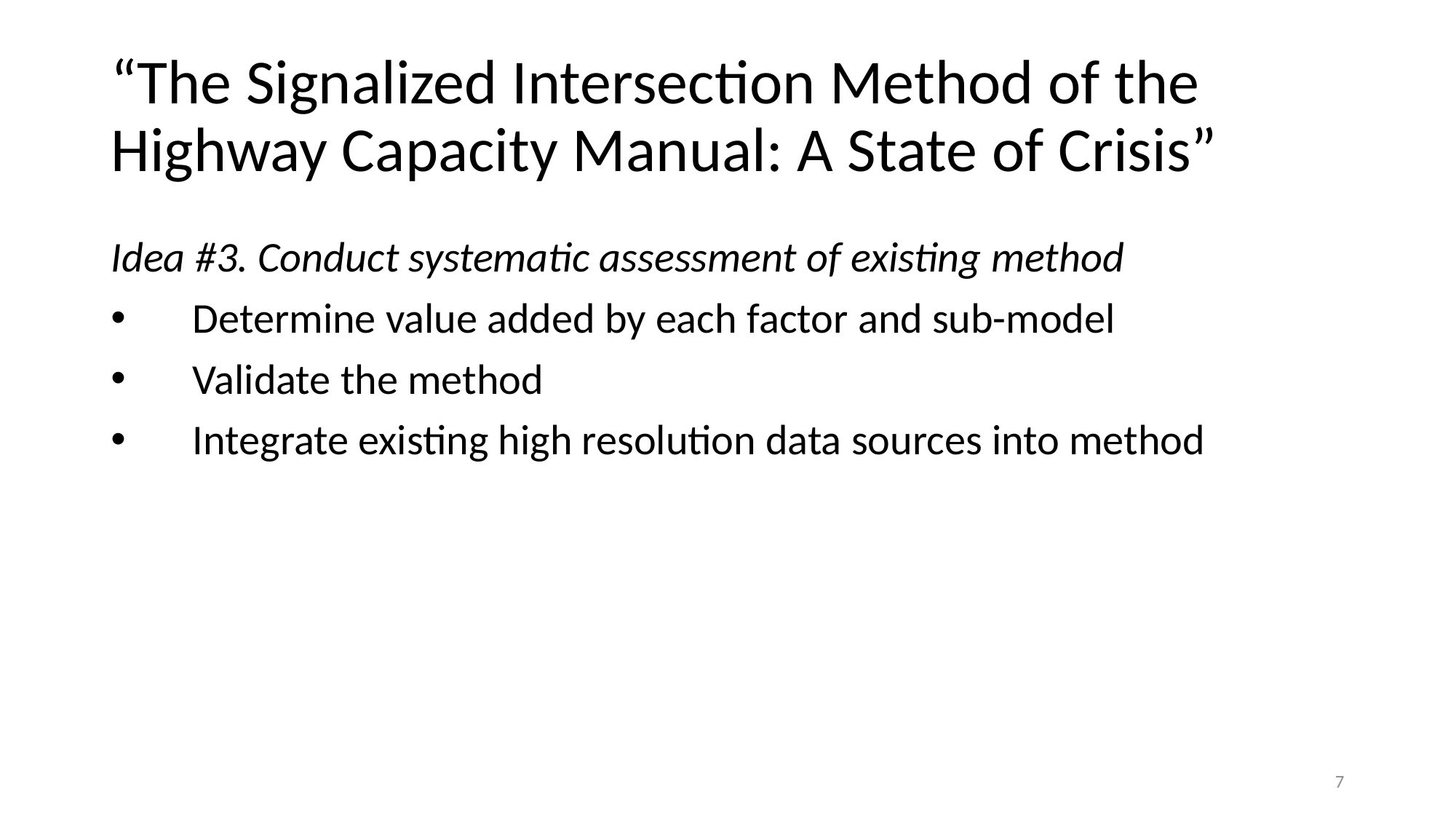

# “The Signalized Intersection Method of the Highway Capacity Manual: A State of Crisis”
Idea #3. Conduct systematic assessment of existing method
Determine value added by each factor and sub-model
Validate the method
Integrate existing high resolution data sources into method

7